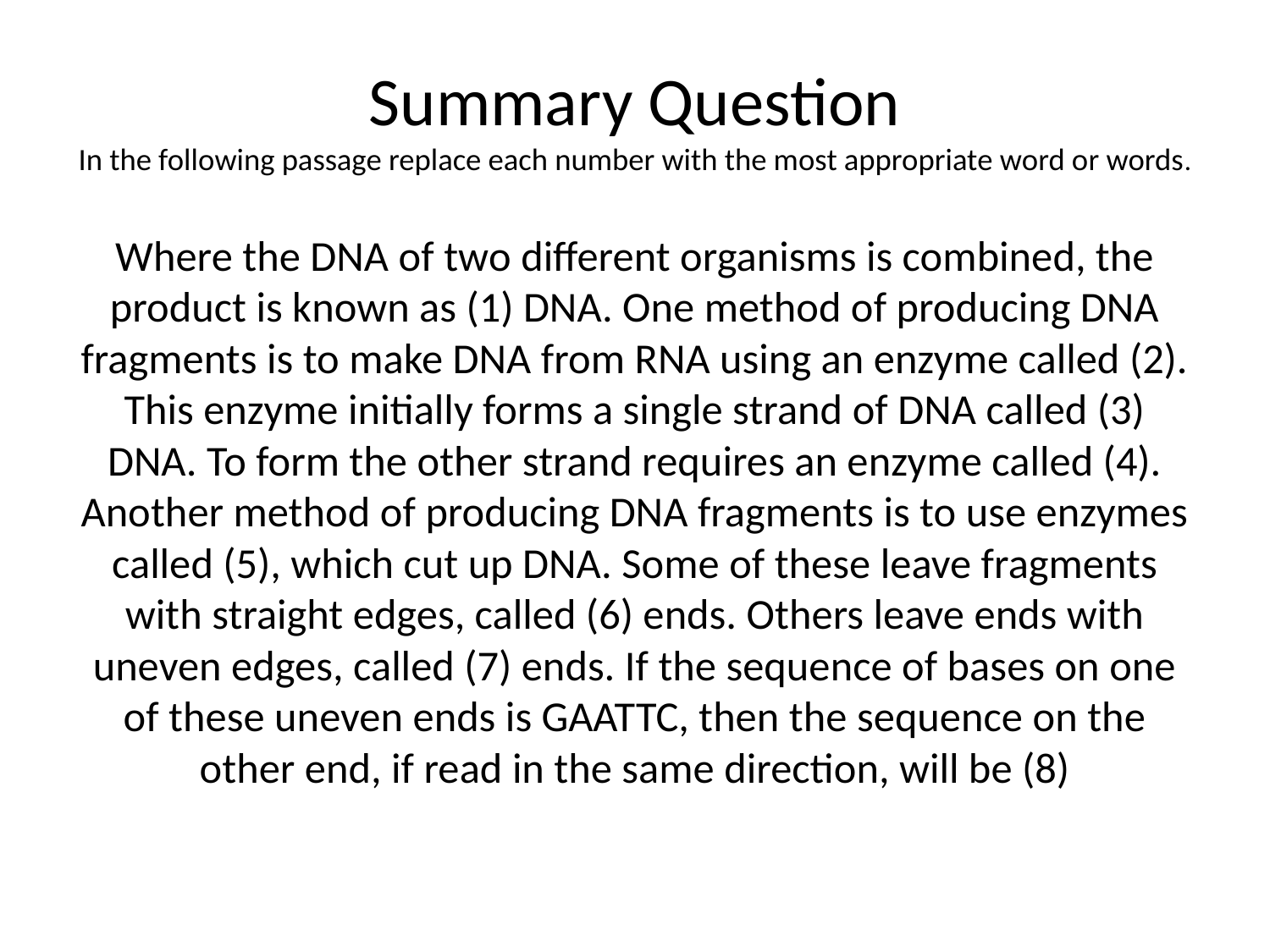

# Summary Question In the following passage replace each number with the most appropriate word or words.
Where the DNA of two different organisms is combined, the product is known as (1) DNA. One method of producing DNA fragments is to make DNA from RNA using an enzyme called (2). This enzyme initially forms a single strand of DNA called (3) DNA. To form the other strand requires an enzyme called (4). Another method of producing DNA fragments is to use enzymes called (5), which cut up DNA. Some of these leave fragments with straight edges, called (6) ends. Others leave ends with uneven edges, called (7) ends. If the sequence of bases on one of these uneven ends is GAATTC, then the sequence on the other end, if read in the same direction, will be (8)